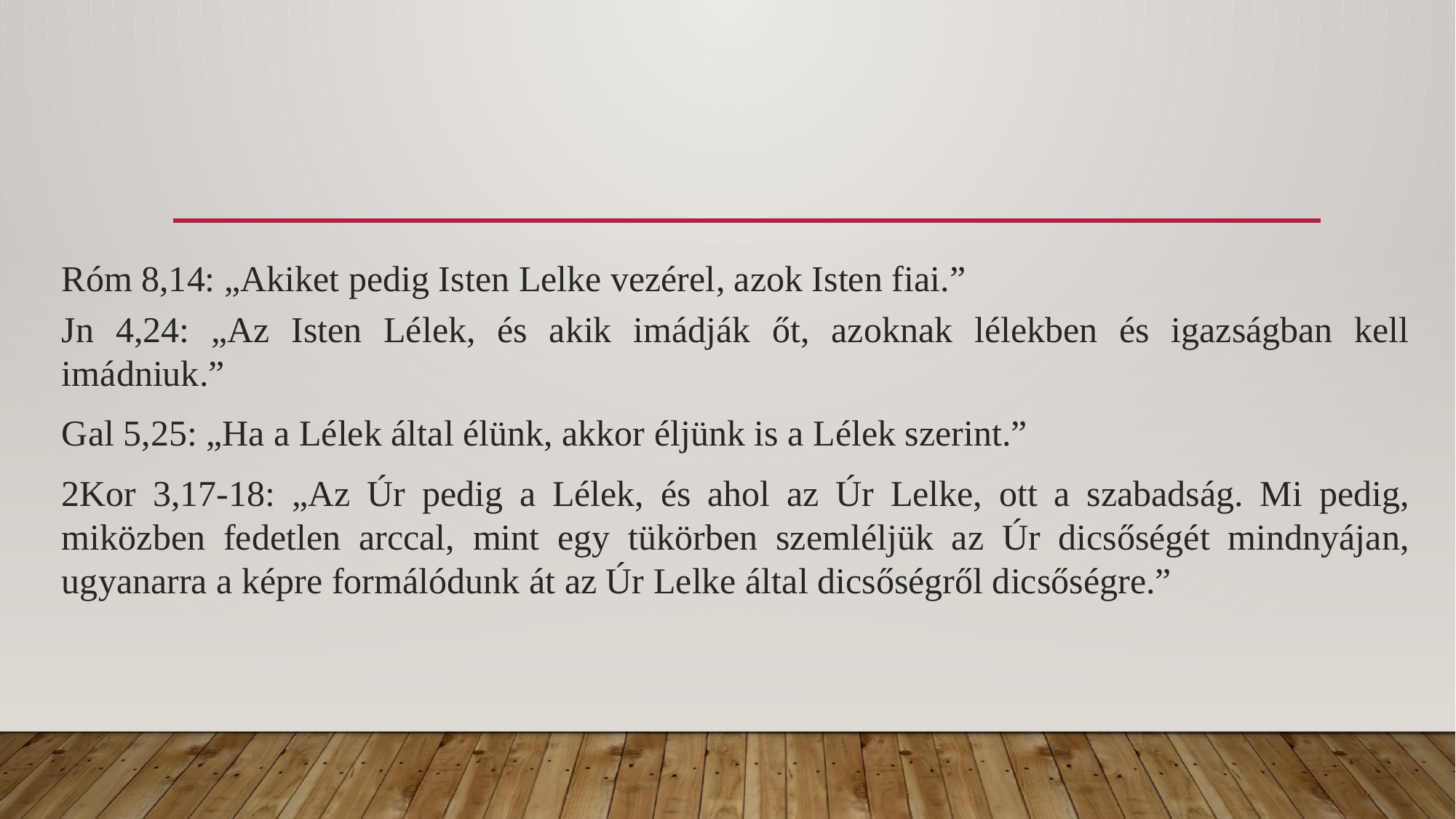

#
Róm 8,14: „Akiket pedig Isten Lelke vezérel, azok Isten fiai.”
Jn 4,24: „Az Isten Lélek, és akik imádják őt, azoknak lélekben és igazságban kell imádniuk.”
Gal 5,25: „Ha a Lélek által élünk, akkor éljünk is a Lélek szerint.”
2Kor 3,17-18: „Az Úr pedig a Lélek, és ahol az Úr Lelke, ott a szabadság. Mi pedig, miközben fedetlen arccal, mint egy tükörben szemléljük az Úr dicsőségét mindnyájan, ugyanarra a képre formálódunk át az Úr Lelke által dicsőségről dicsőségre.”